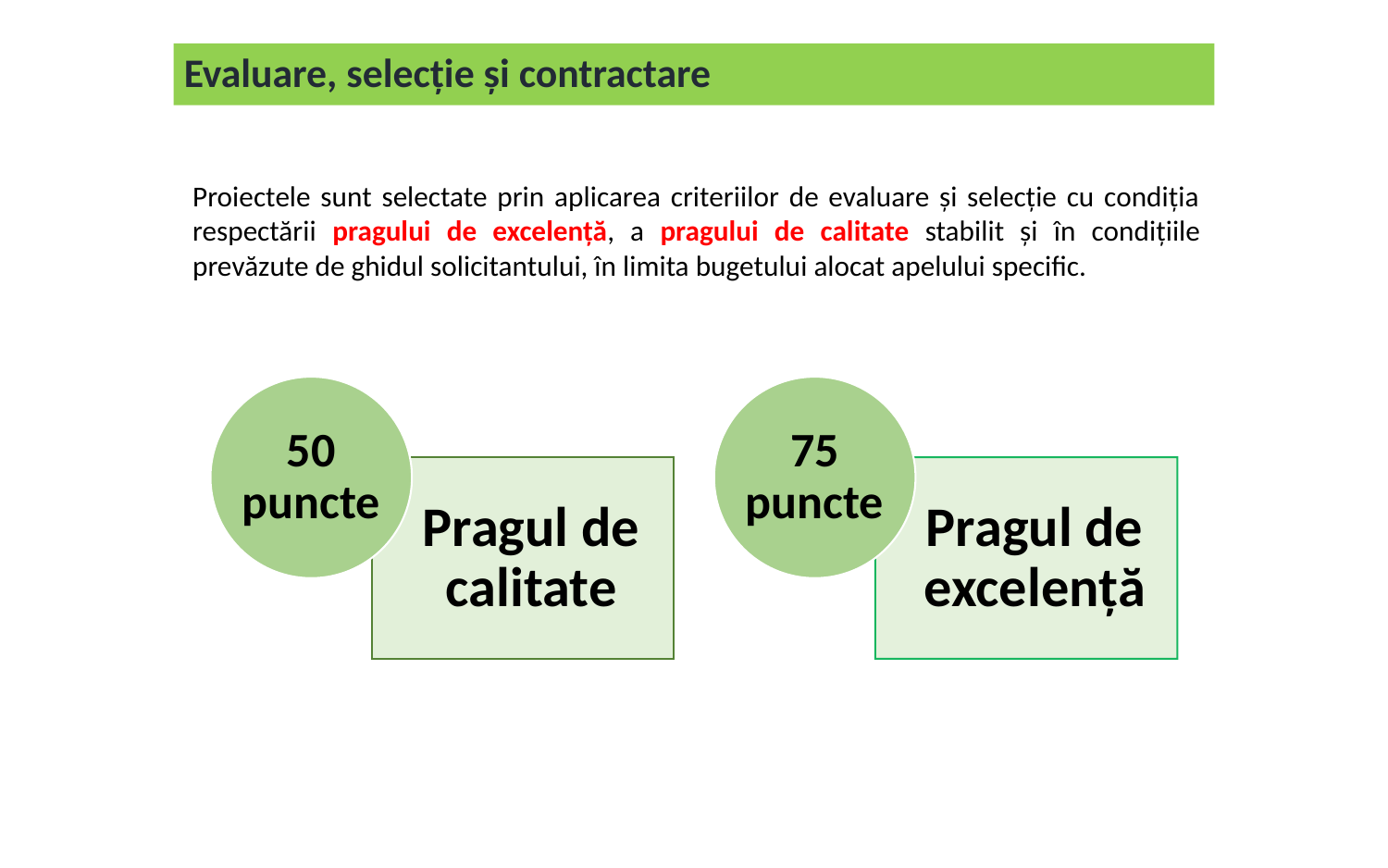

Evaluare, selecție și contractare
Proiectele sunt selectate prin aplicarea criteriilor de evaluare și selecție cu condiția respectării pragului de excelență, a pragului de calitate stabilit și în condițiile prevăzute de ghidul solicitantului, în limita bugetului alocat apelului specific.
Pragul de calitate
50 puncte
Pragul de excelență
75 puncte